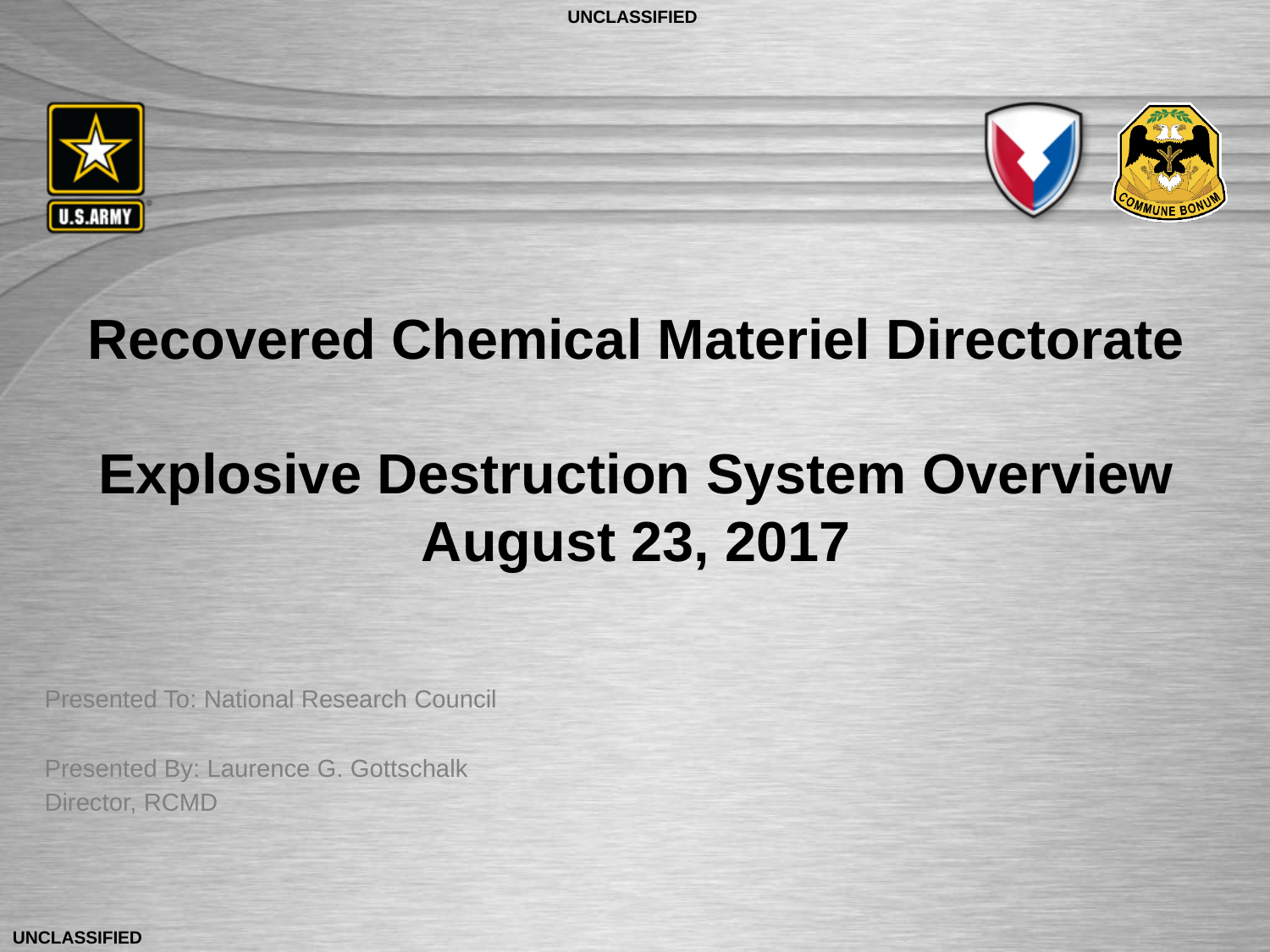

Recovered Chemical Materiel Directorate

Explosive Destruction System Overview
August 23, 2017
Presented To: National Research Council

Presented By: Laurence G. Gottschalk
Director, RCMD